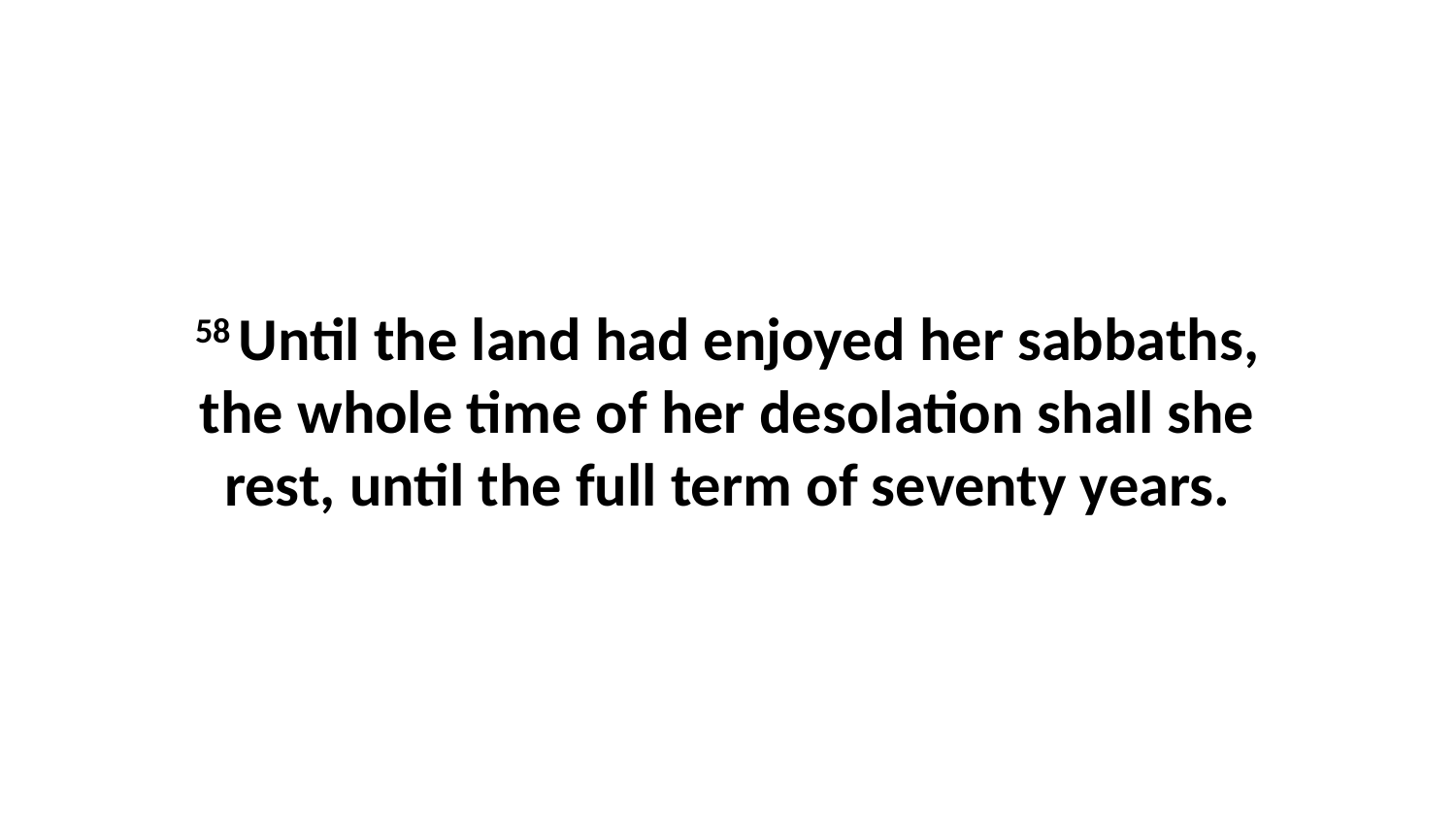

58 Until the land had enjoyed her sabbaths, the whole time of her desolation shall she rest, until the full term of seventy years.